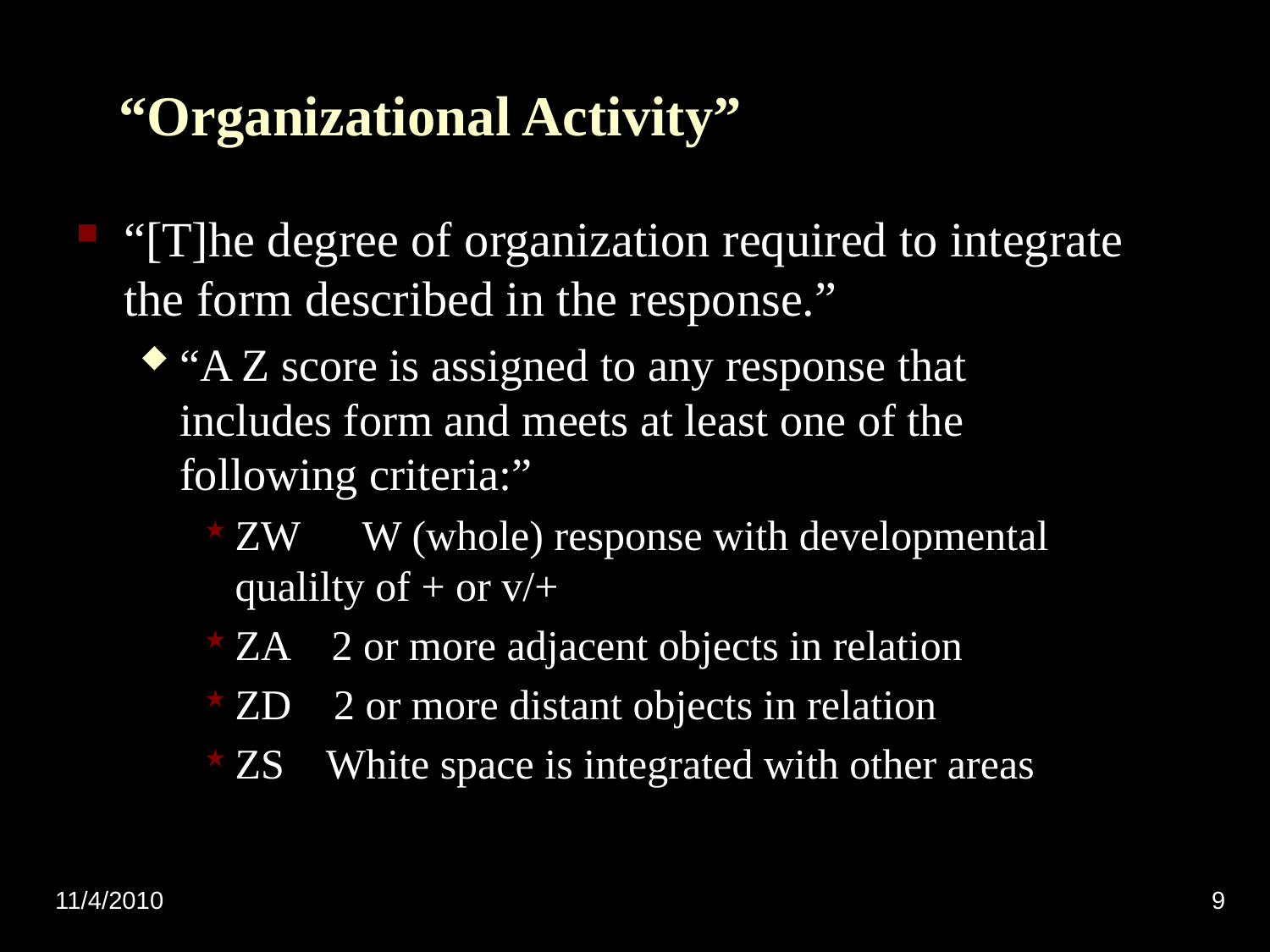

# “Organizational Activity”
“[T]he degree of organization required to integrate the form described in the response.”
“A Z score is assigned to any response that includes form and meets at least one of the following criteria:”
ZW	W (whole) response with developmental qualilty of + or v/+
ZA    2 or more adjacent objects in relation
ZD    2 or more distant objects in relation
ZS    White space is integrated with other areas
11/4/2010
9